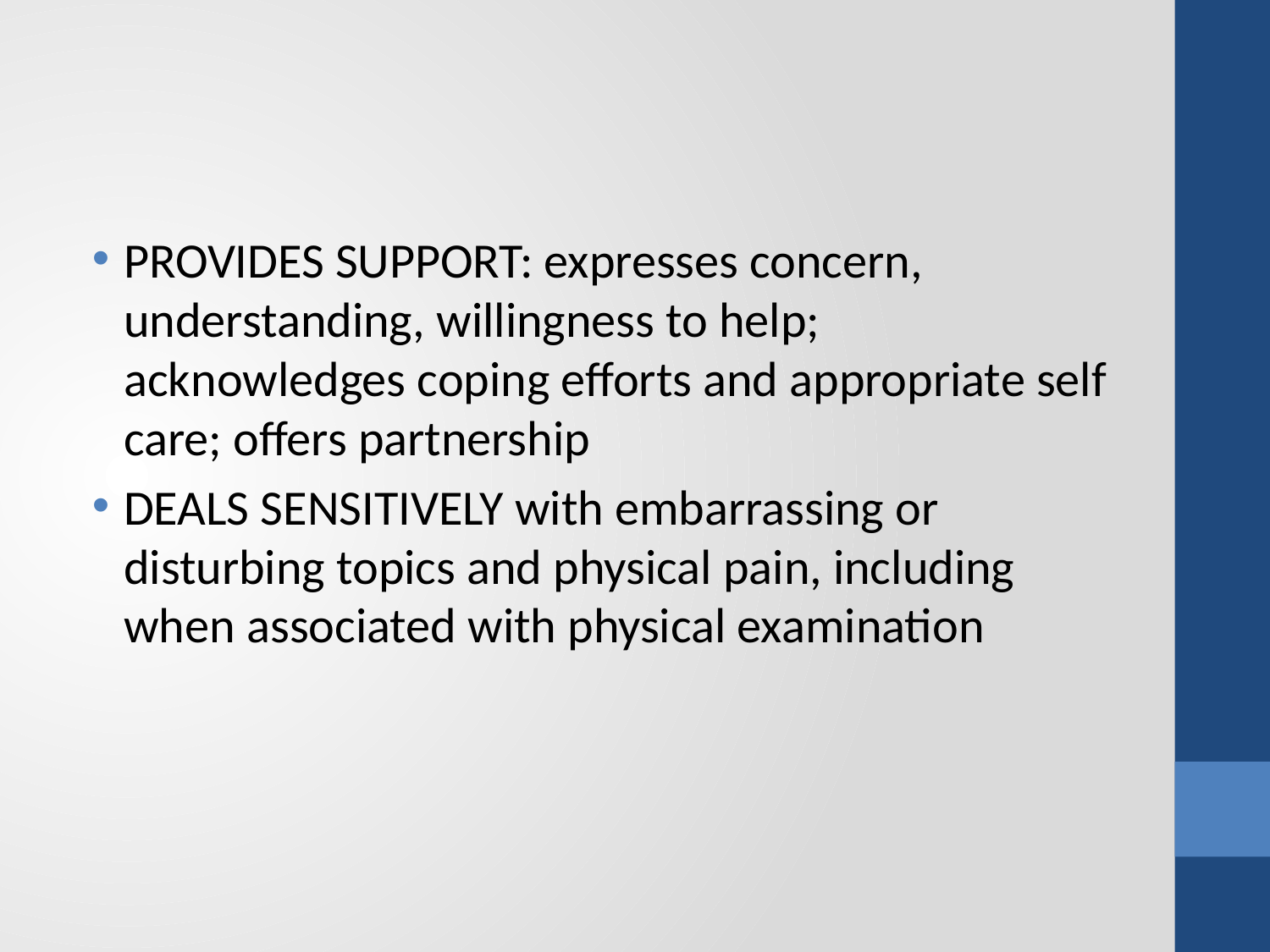

#
PROVIDES SUPPORT: expresses concern, understanding, willingness to help; acknowledges coping efforts and appropriate self care; offers partnership
DEALS SENSITIVELY with embarrassing or disturbing topics and physical pain, including when associated with physical examination